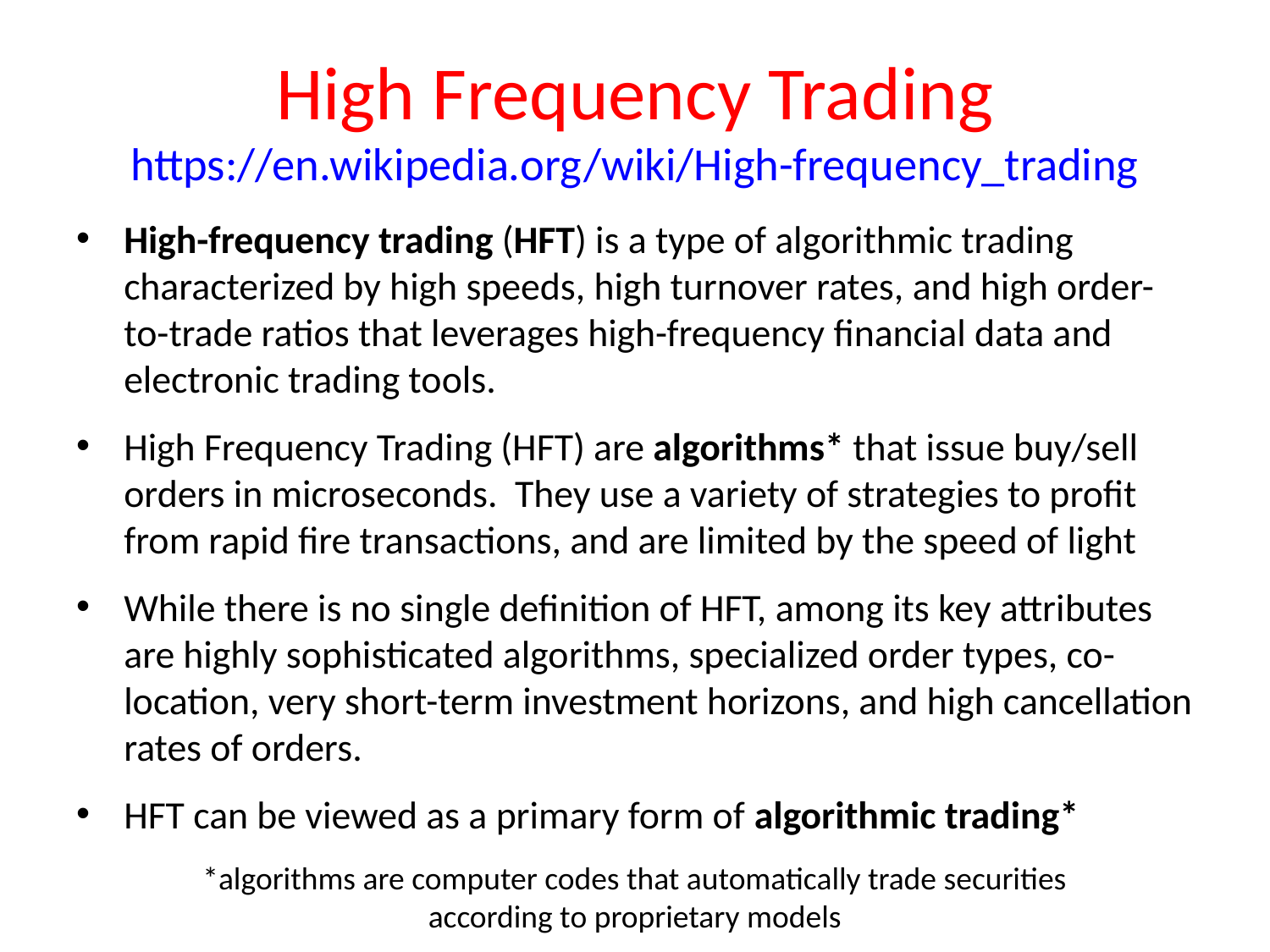

# High Frequency Trading https://en.wikipedia.org/wiki/High-frequency_trading
High-frequency trading (HFT) is a type of algorithmic trading characterized by high speeds, high turnover rates, and high order-to-trade ratios that leverages high-frequency financial data and electronic trading tools.
High Frequency Trading (HFT) are algorithms* that issue buy/sell orders in microseconds.  They use a variety of strategies to profit from rapid fire transactions, and are limited by the speed of light
While there is no single definition of HFT, among its key attributes are highly sophisticated algorithms, specialized order types, co-location, very short-term investment horizons, and high cancellation rates of orders.
HFT can be viewed as a primary form of algorithmic trading*
*algorithms are computer codes that automatically trade securities
according to proprietary models